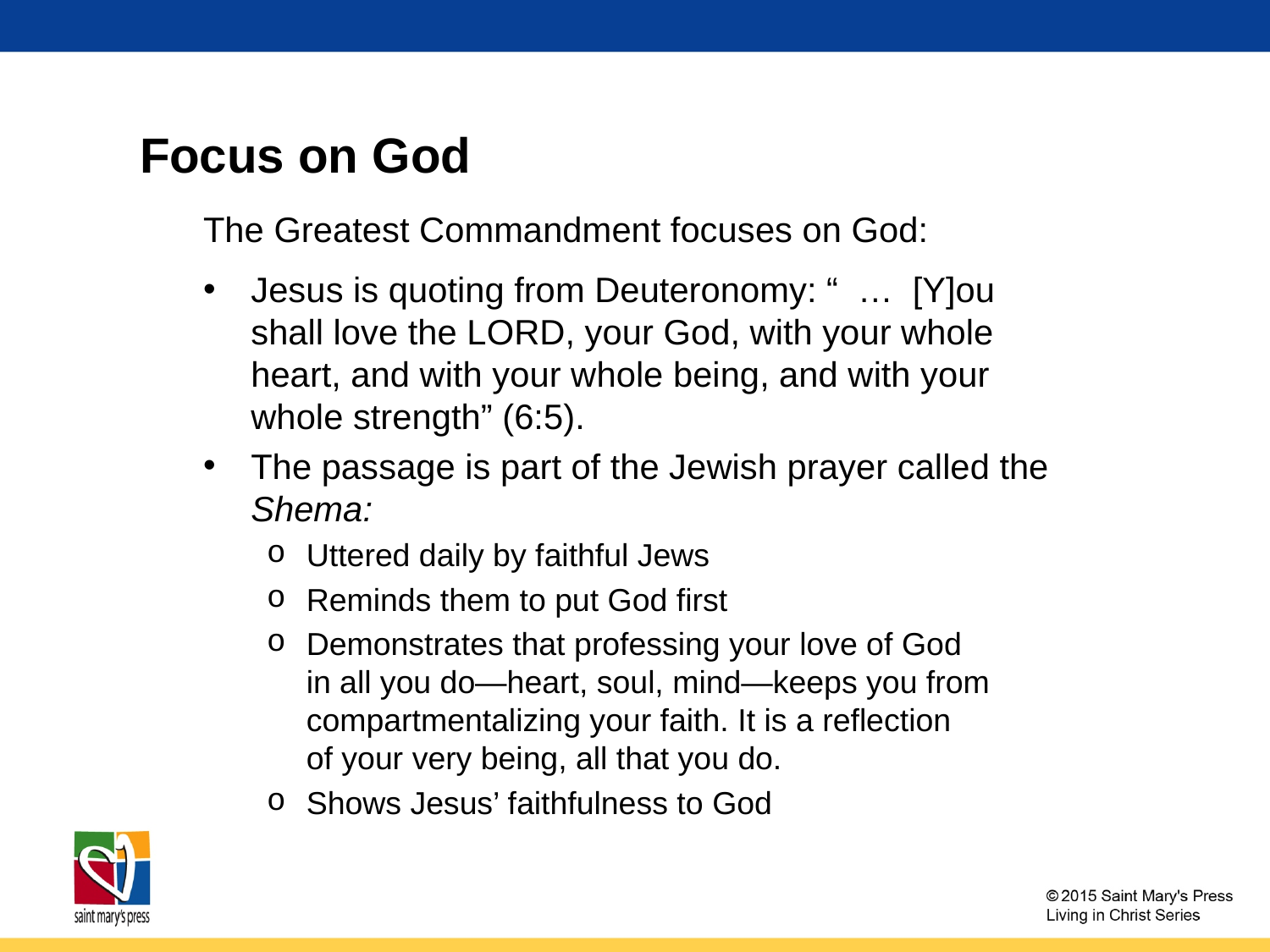

# Focus on God
The Greatest Commandment focuses on God:
Jesus is quoting from Deuteronomy: “  …  [Y]ou shall love the Lord, your God, with your whole heart, and with your whole being, and with your whole strength” (6:5).
The passage is part of the Jewish prayer called the Shema:
Uttered daily by faithful Jews
Reminds them to put God first
Demonstrates that professing your love of God
in all you do—heart, soul, mind—keeps you from compartmentalizing your faith. It is a reflection
of your very being, all that you do.
Shows Jesus’ faithfulness to God